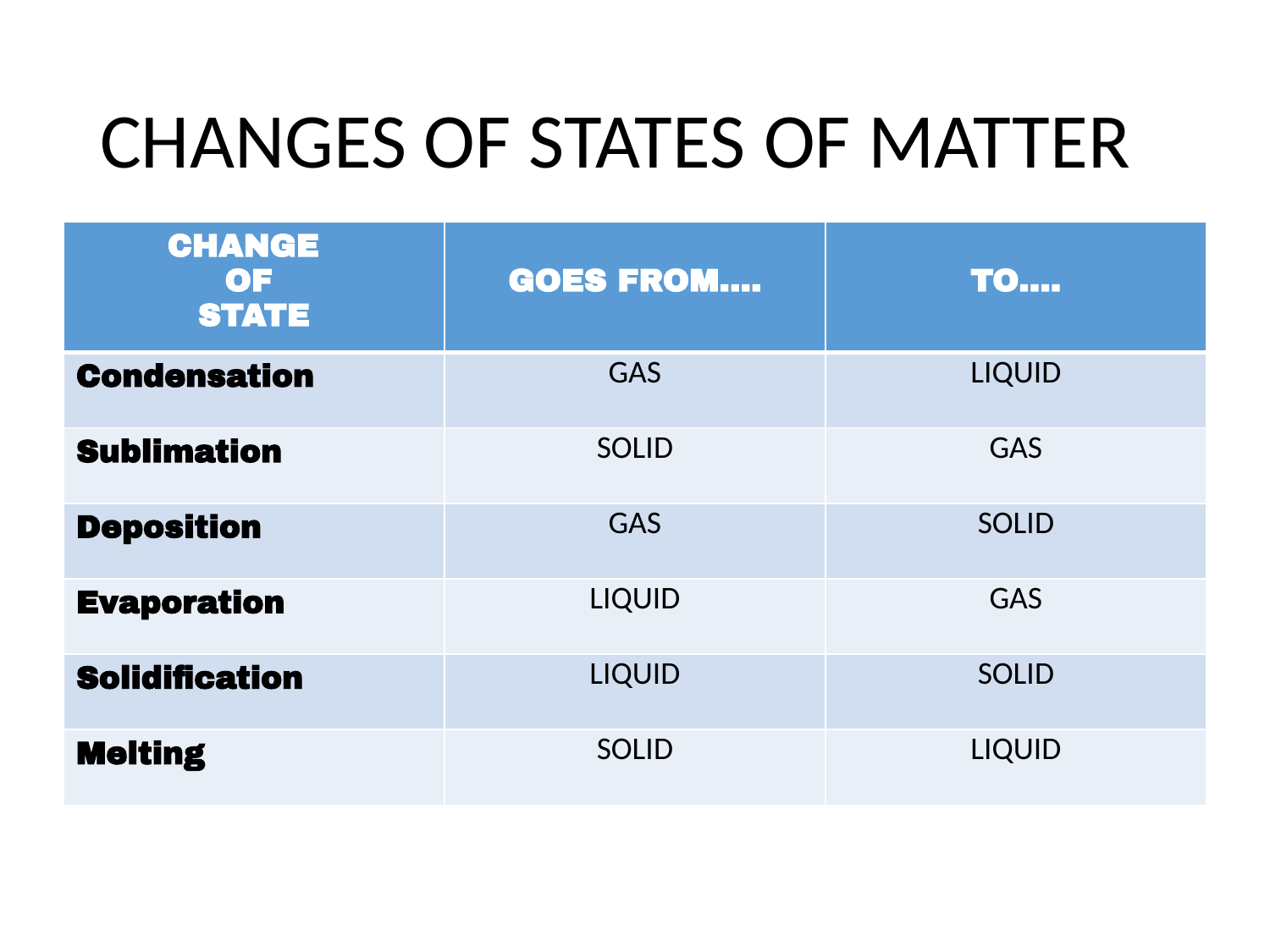

# CHANGES OF STATES OF MATTER
| CHANGE OF STATE | GOES FROM…. | TO…. |
| --- | --- | --- |
| Condensation | GAS | LIQUID |
| Sublimation | SOLID | GAS |
| Deposition | GAS | SOLID |
| Evaporation | LIQUID | GAS |
| Solidification | LIQUID | SOLID |
| Melting | SOLID | LIQUID |